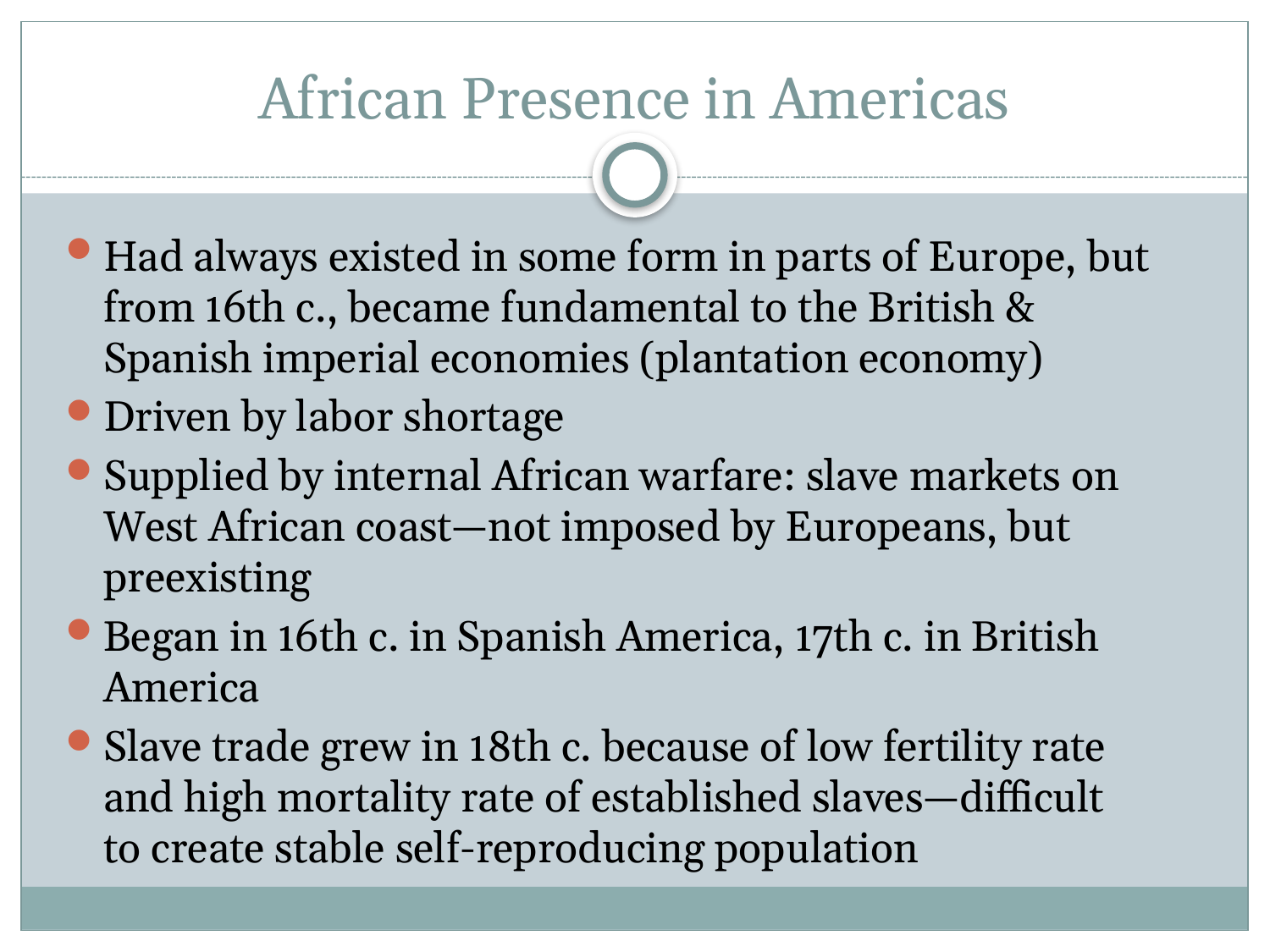

# African Presence in Americas
Had always existed in some form in parts of Europe, but from 16th c., became fundamental to the British & Spanish imperial economies (plantation economy)
Driven by labor shortage
Supplied by internal African warfare: slave markets on West African coast—not imposed by Europeans, but preexisting
Began in 16th c. in Spanish America, 17th c. in British America
Slave trade grew in 18th c. because of low fertility rate and high mortality rate of established slaves—difficult to create stable self-reproducing population